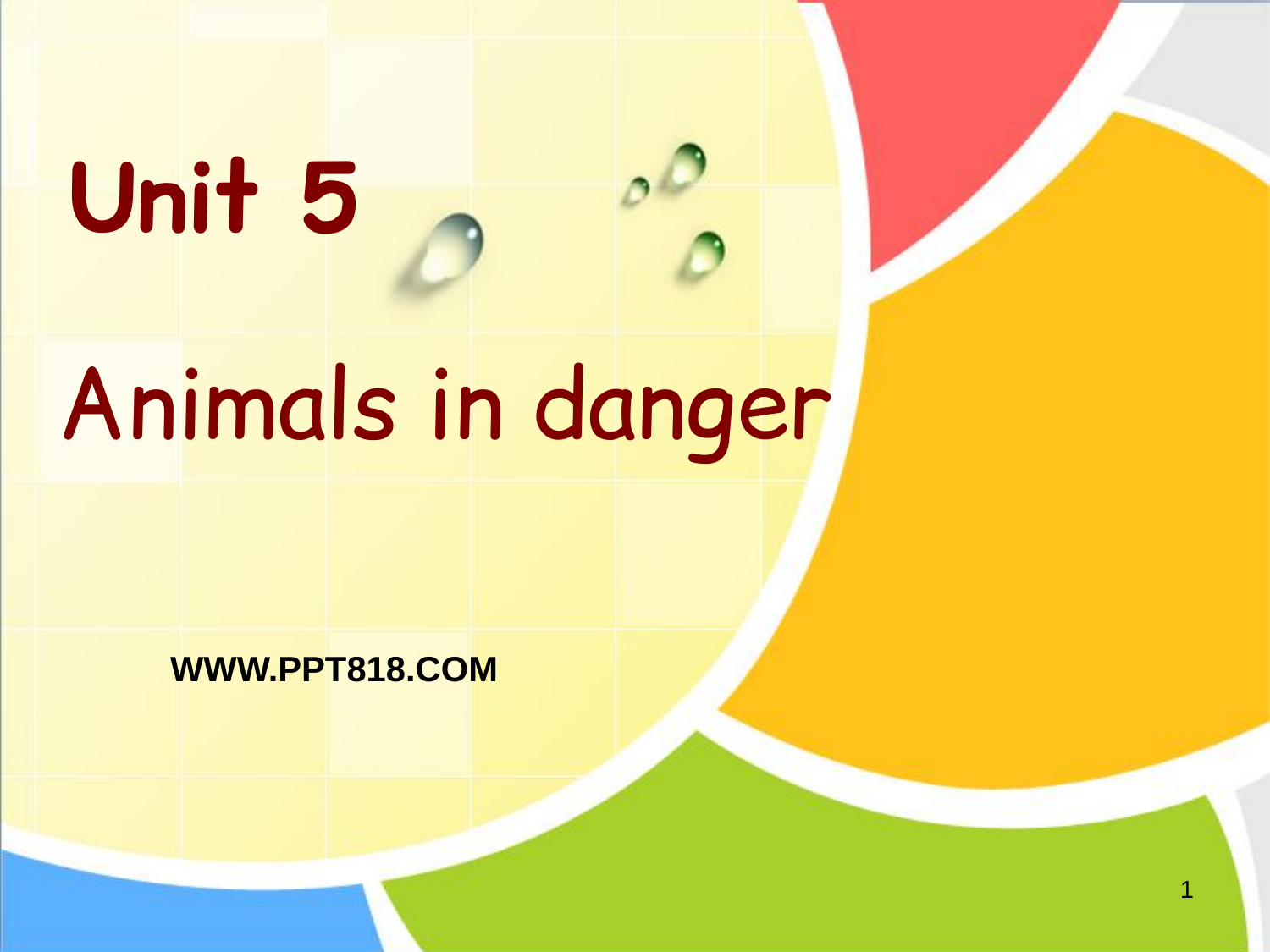

# Unit 5
Animals in danger
WWW.PPT818.COM